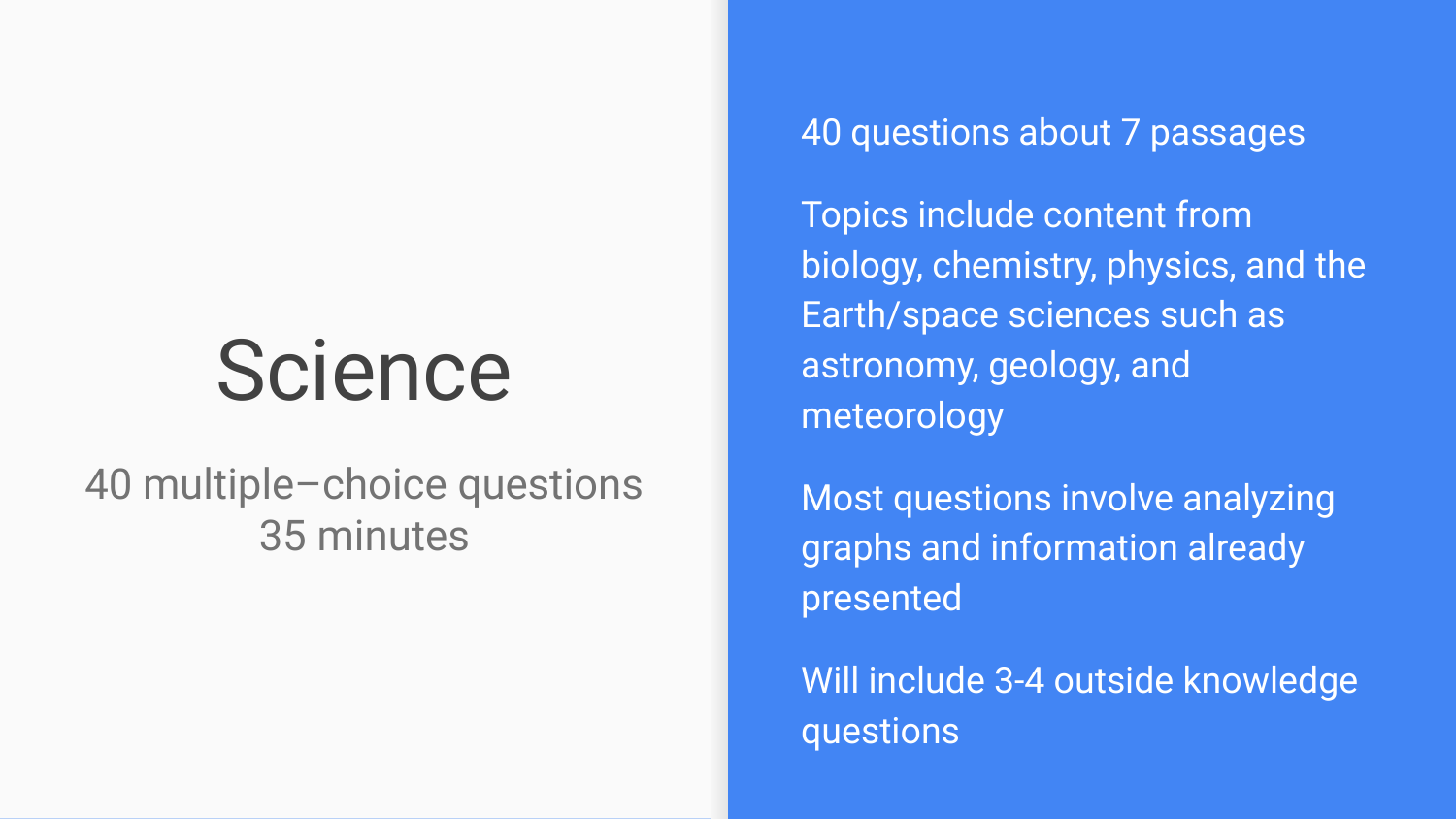

40 questions about 7 passages
Topics include content from biology, chemistry, physics, and the Earth/space sciences such as astronomy, geology, and meteorology
Most questions involve analyzing graphs and information already presented
Will include 3-4 outside knowledge questions

# Science
40 multiple–choice questions
35 minutes